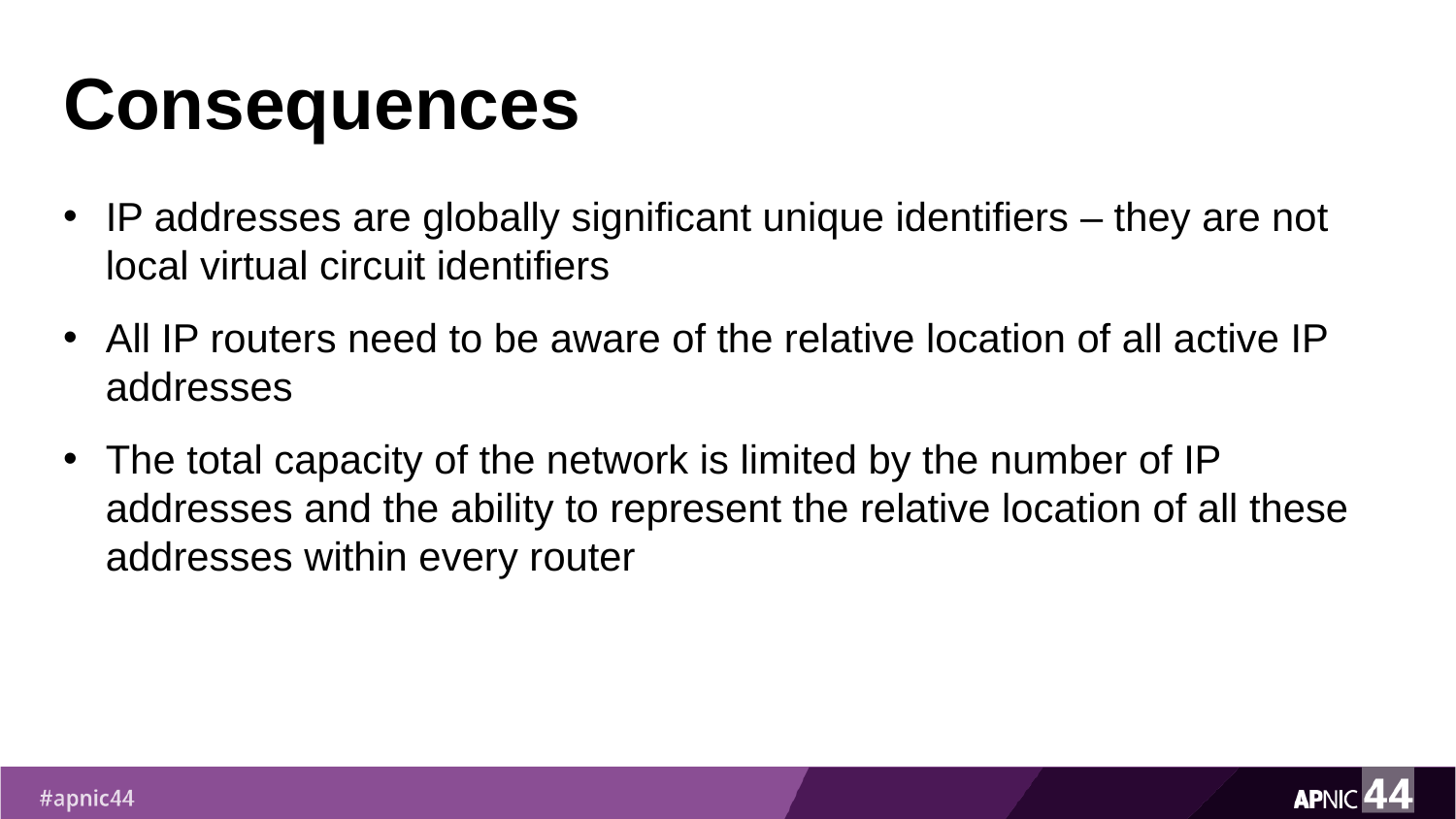

# Consequences
IP addresses are globally significant unique identifiers – they are not local virtual circuit identifiers
All IP routers need to be aware of the relative location of all active IP addresses
The total capacity of the network is limited by the number of IP addresses and the ability to represent the relative location of all these addresses within every router